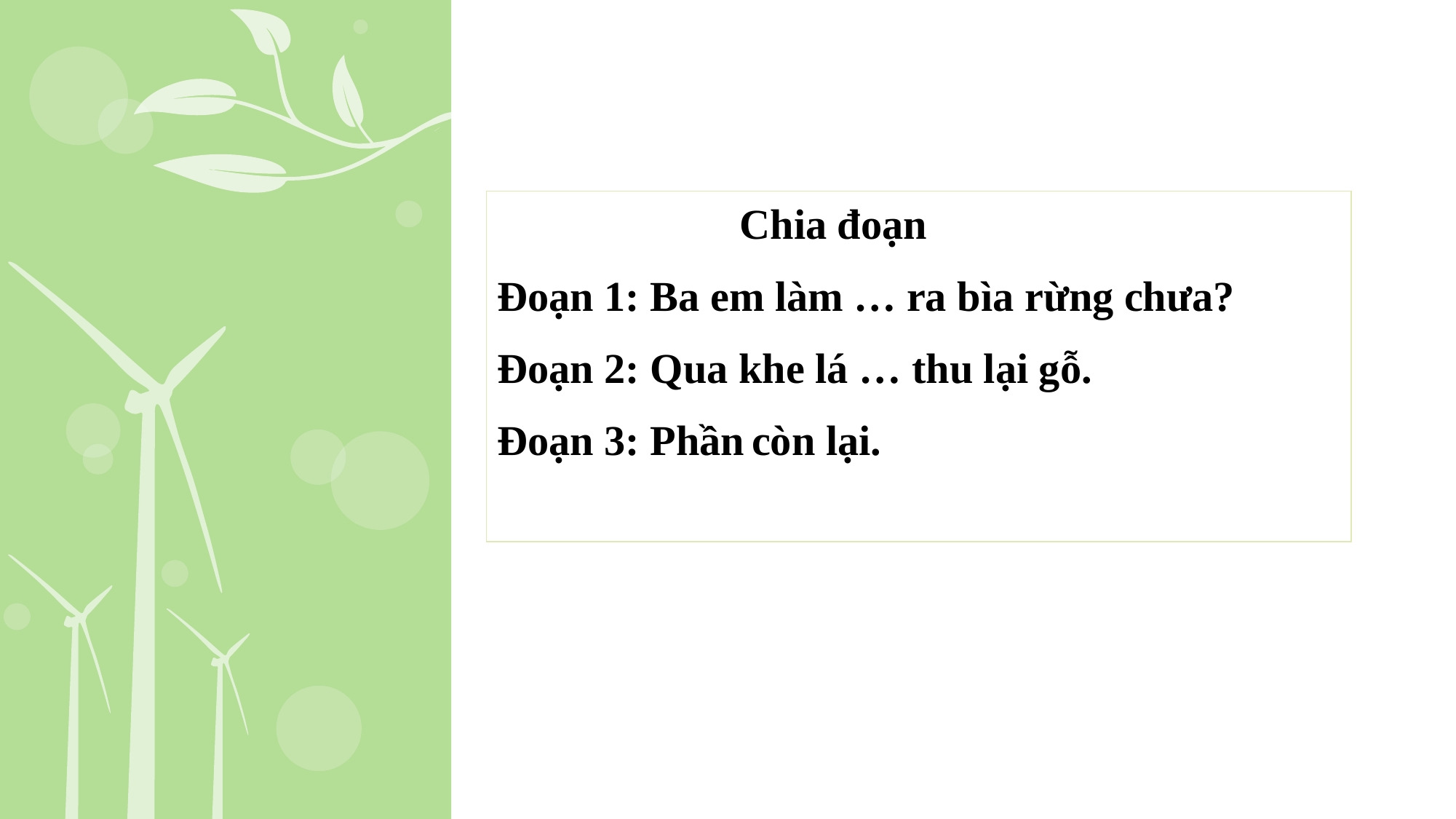

Chia đoạn
Đoạn 1: Ba em làm … ra bìa rừng chưa?
Đoạn 2: Qua khe lá … thu lại gỗ.
Đoạn 3: Phần còn lại.